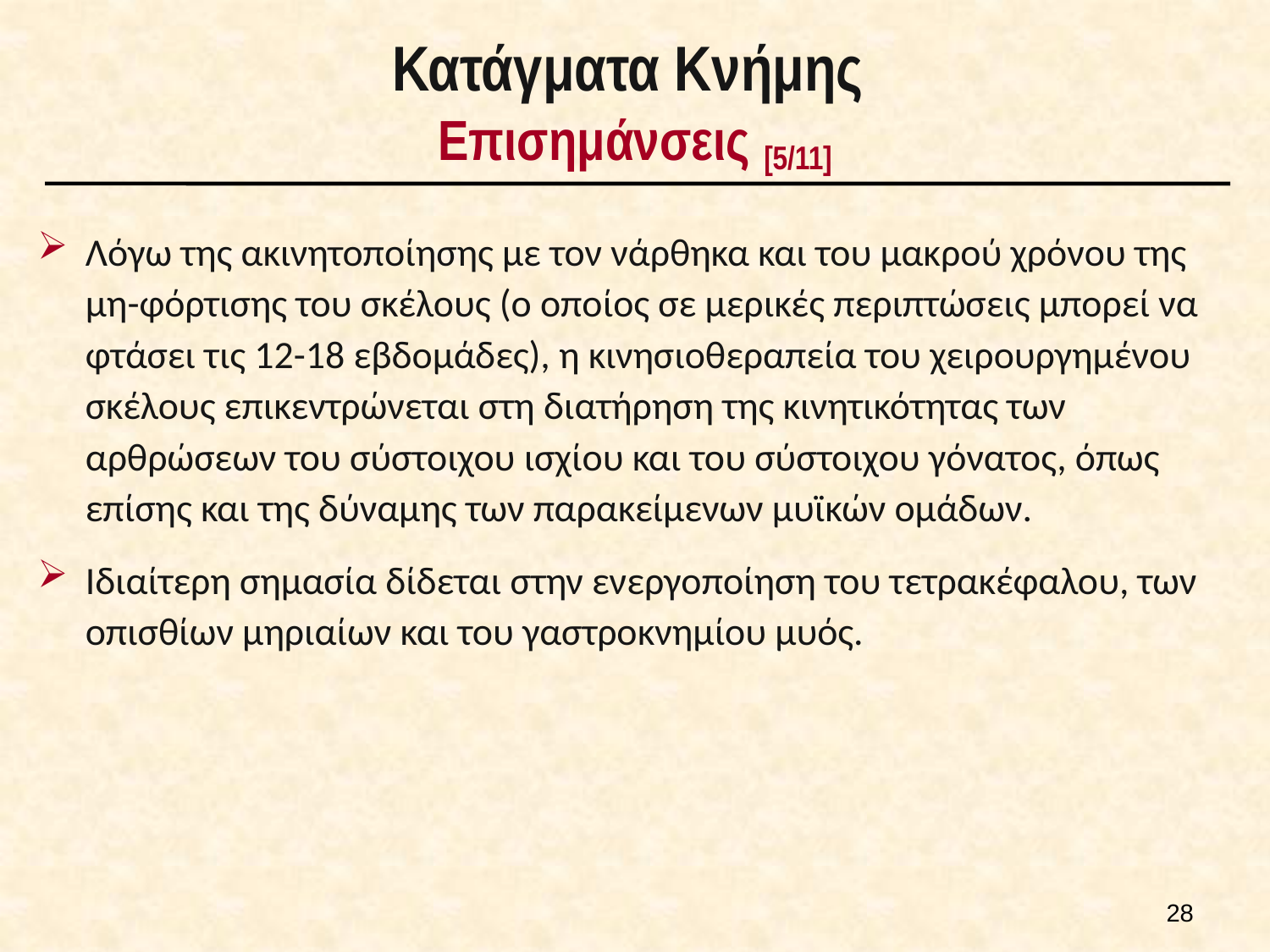

# Κατάγματα Κνήμης Επισημάνσεις [5/11]
Λόγω της ακινητοποίησης με τον νάρθηκα και του μακρού χρόνου της μη-φόρτισης του σκέλους (ο οποίος σε μερικές περιπτώσεις μπορεί να φτάσει τις 12-18 εβδομάδες), η κινησιοθεραπεία του χειρουργημένου σκέλους επικεντρώνεται στη διατήρηση της κινητικότητας των αρθρώσεων του σύστοιχου ισχίου και του σύστοιχου γόνατος, όπως επίσης και της δύναμης των παρακείμενων μυϊκών ομάδων.
Ιδιαίτερη σημασία δίδεται στην ενεργοποίηση του τετρακέφαλου, των οπισθίων μηριαίων και του γαστροκνημίου μυός.
28